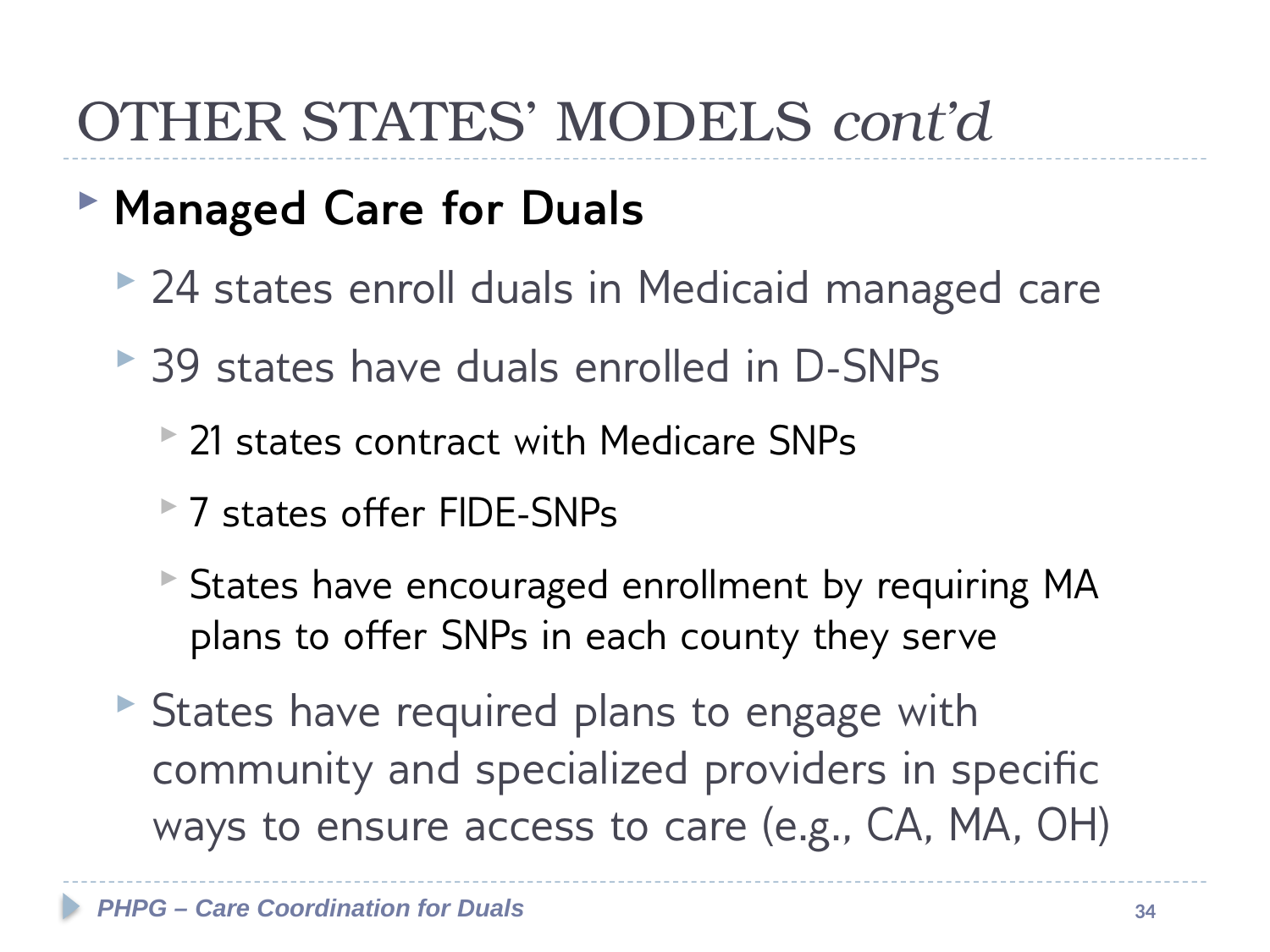

#
OTHER STATES’ MODELS cont’d
Managed Care for Duals
24 states enroll duals in Medicaid managed care
39 states have duals enrolled in D-SNPs
21 states contract with Medicare SNPs
7 states offer FIDE-SNPs
States have encouraged enrollment by requiring MA plans to offer SNPs in each county they serve
States have required plans to engage with community and specialized providers in specific ways to ensure access to care (e.g., CA, MA, OH)
PHPG – Care Coordination for Duals
34